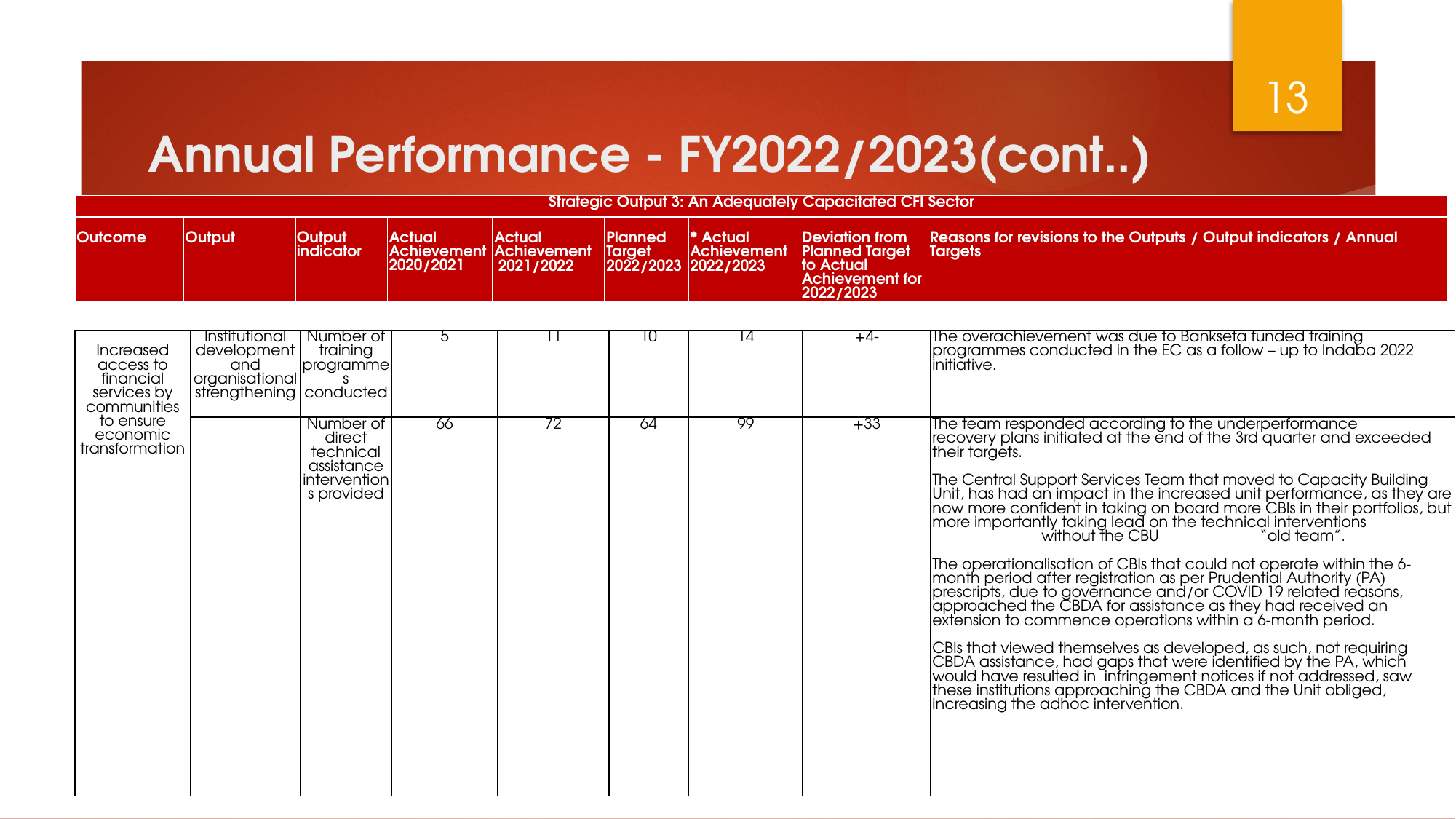

13
# Annual Performance - FY2022/2023(cont..)
| Strategic Output 3: An Adequately Capacitated CFI Sector |  |  |  |  |  |  |  |  |
| --- | --- | --- | --- | --- | --- | --- | --- | --- |
| Outcome | Output | Output indicator | Actual Achievement 2020/2021 | Actual  Achievement   2021/2022 | Planned   Target  2022/2023 | \* Actual Achievement  2022/2023 | Deviation from Planned Target to Actual Achievement for 2022/2023 | Reasons for revisions to the Outputs / Output indicators / Annual Targets |
| Increased access to financial services by communities to ensure economic transformation | Institutional development and organisational strengthening | Number of training programmes conducted | 5 | 11 | 10 | 14 | +4- | The overachievement was due to Bankseta funded training programmes conducted in the EC as a follow – up to Indaba 2022 initiative. |
| --- | --- | --- | --- | --- | --- | --- | --- | --- |
|  |  | Number of direct technical assistance interventions provided | 66 | 72 | 64 | 99 | +33 | The team responded according to the underperformance recovery plans initiated at the end of the 3rd quarter and exceeded their targets. The Central Support Services Team that moved to Capacity Building Unit, has had an impact in the increased unit performance, as they are now more confident in taking on board more CBIs in their portfolios, but more importantly taking lead on the technical interventions without the CBU “old team”. The operationalisation of CBIs that could not operate within the 6‐month period after registration as per Prudential Authority (PA) prescripts, due to governance and/or COVID 19 related reasons, approached the CBDA for assistance as they had received an extension to commence operations within a 6‐month period. CBIs that viewed themselves as developed, as such, not requiring CBDA assistance, had gaps that were identified by the PA, which would have resulted in infringement notices if not addressed, saw these institutions approaching the CBDA and the Unit obliged, increasing the adhoc intervention. |